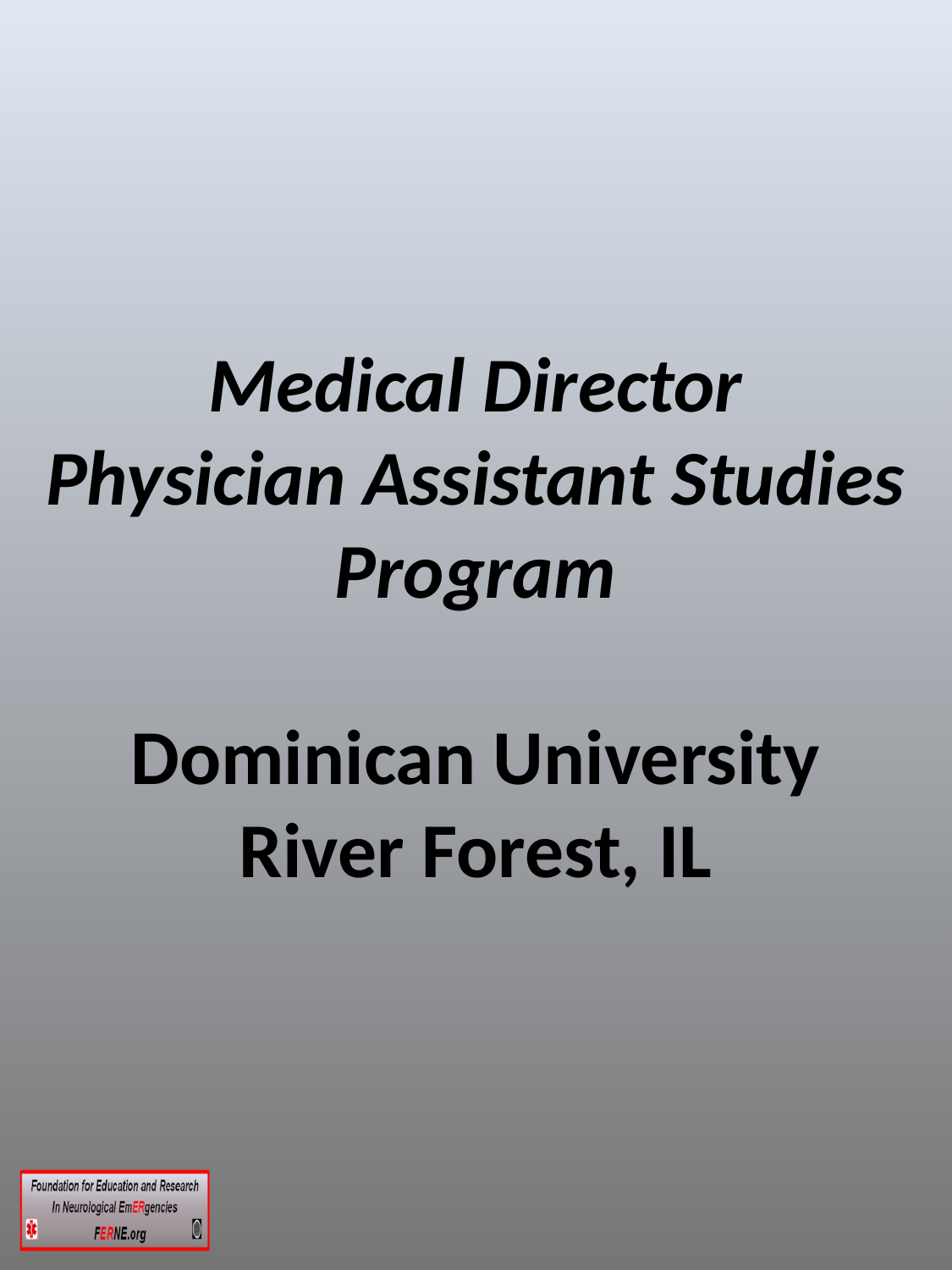

# Medical Director Physician Assistant Studies Program Dominican University River Forest, IL